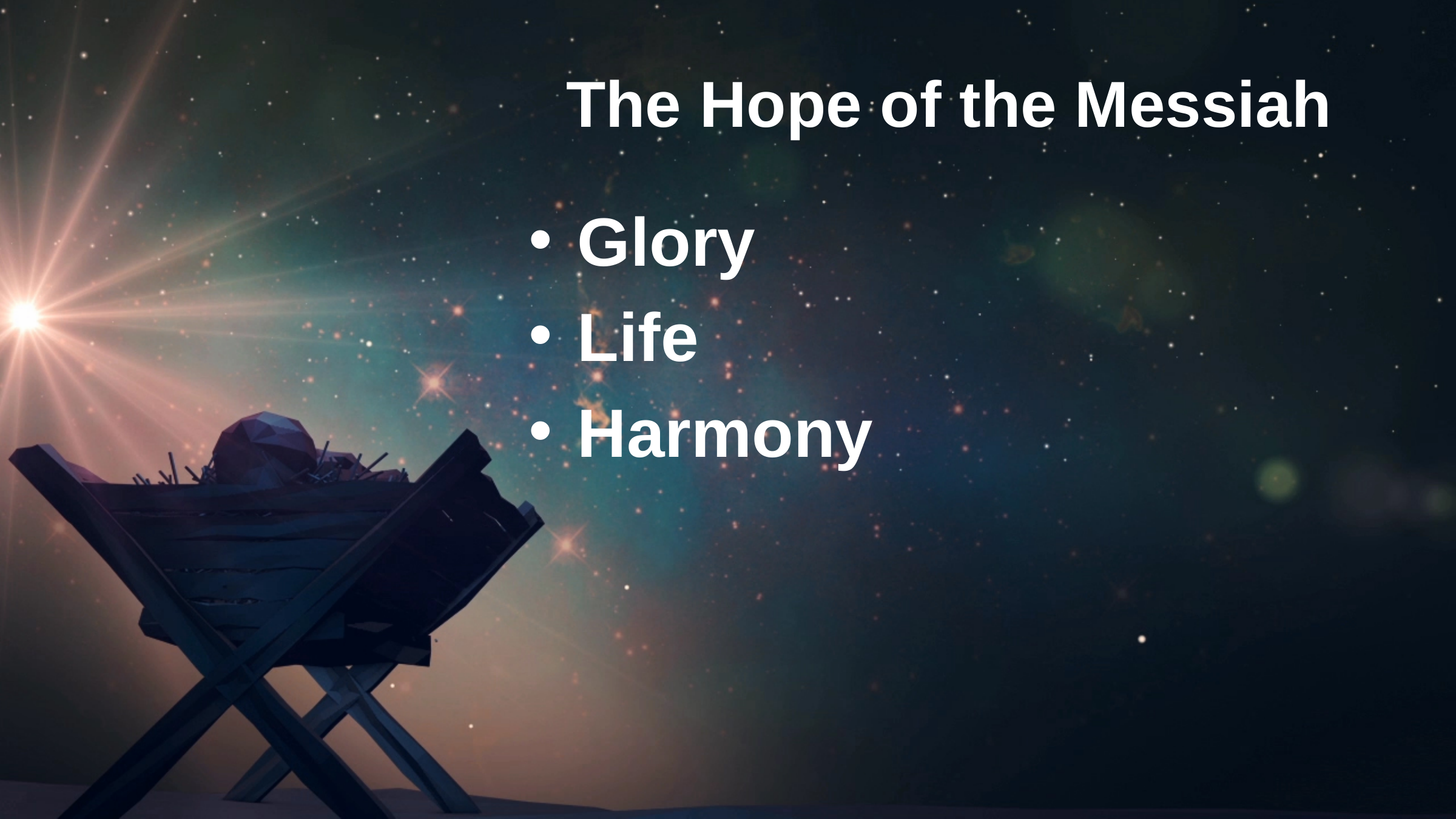

# The Hope of the Messiah
Glory
Life
Harmony